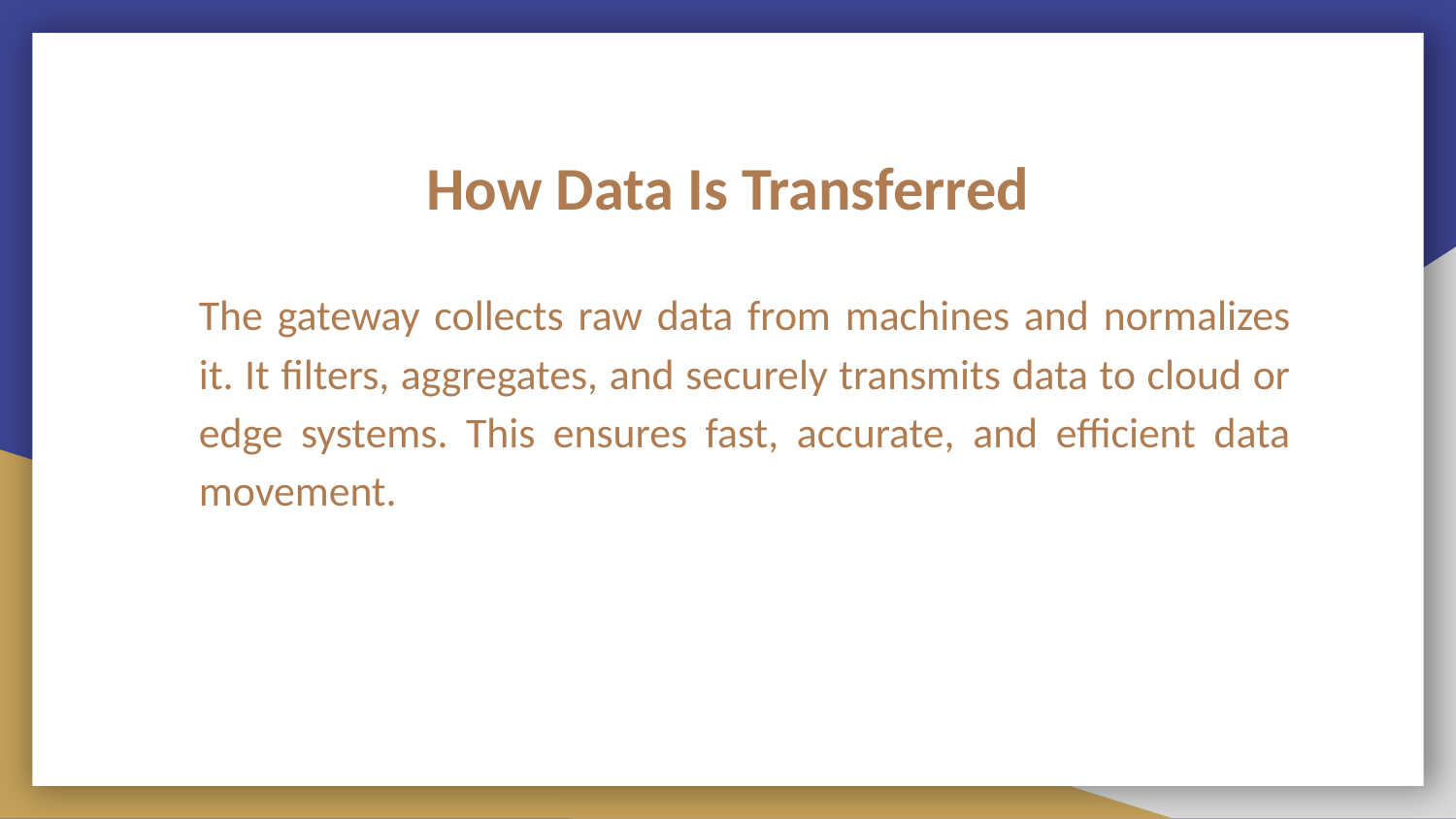

# How Data Is Transferred
The gateway collects raw data from machines and normalizes it. It filters, aggregates, and securely transmits data to cloud or edge systems. This ensures fast, accurate, and efficient data movement.